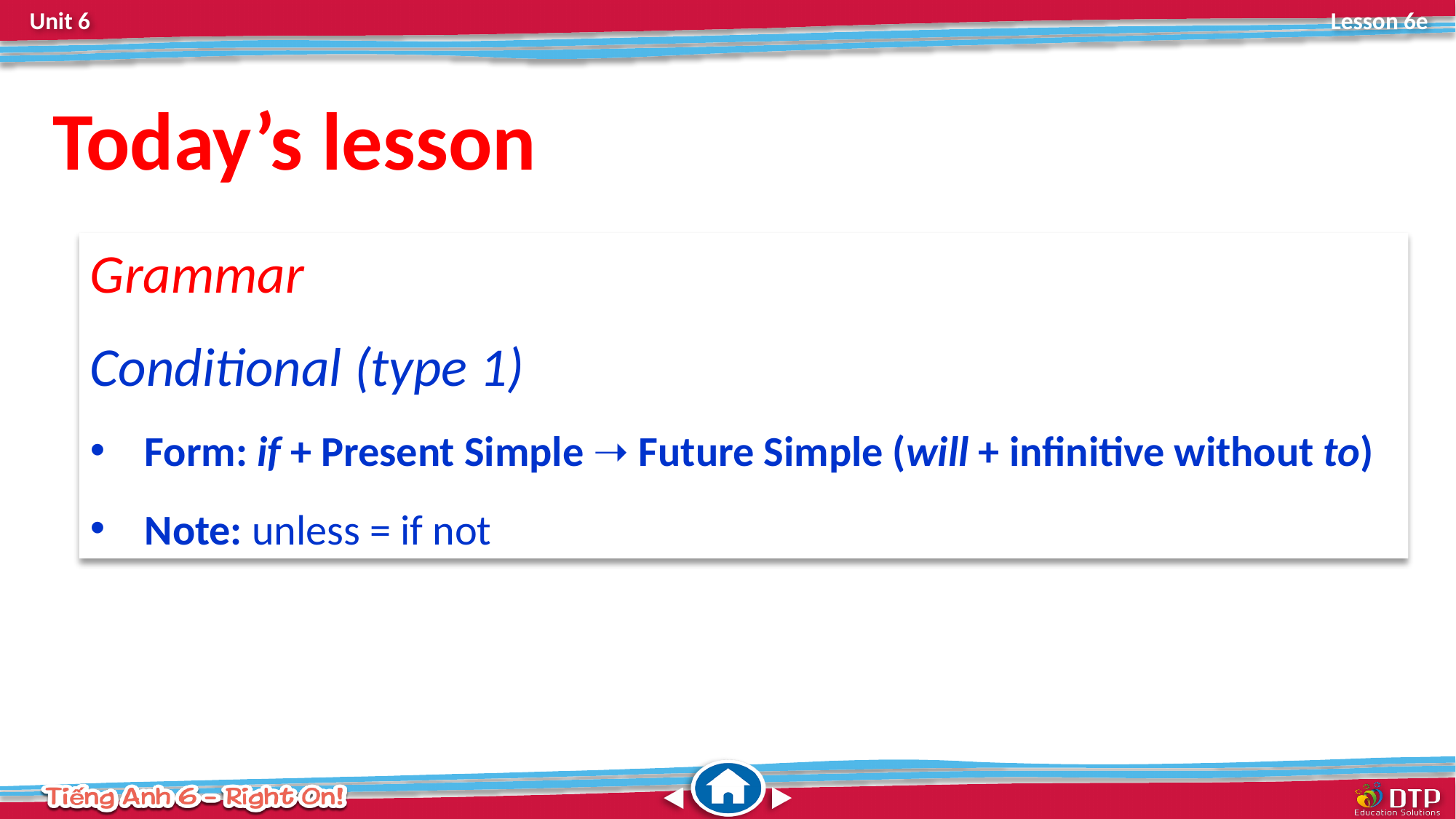

Today’s lesson
Grammar
Conditional (type 1)
Form: if + Present Simple ➝ Future Simple (will + infinitive without to)
Note: unless = if not